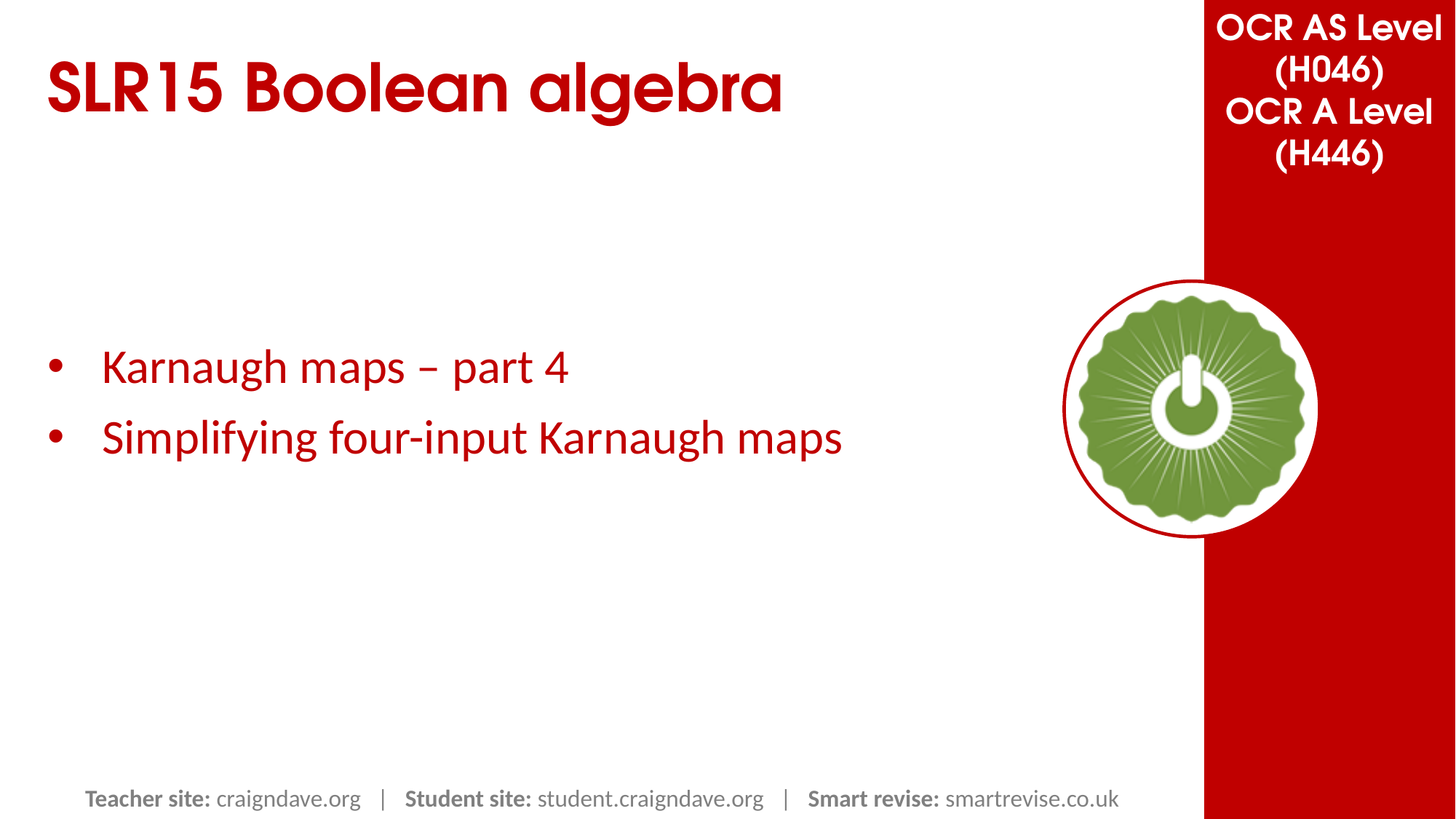

SLR15 Boolean algebra
Karnaugh maps – part 4
Simplifying four-input Karnaugh maps